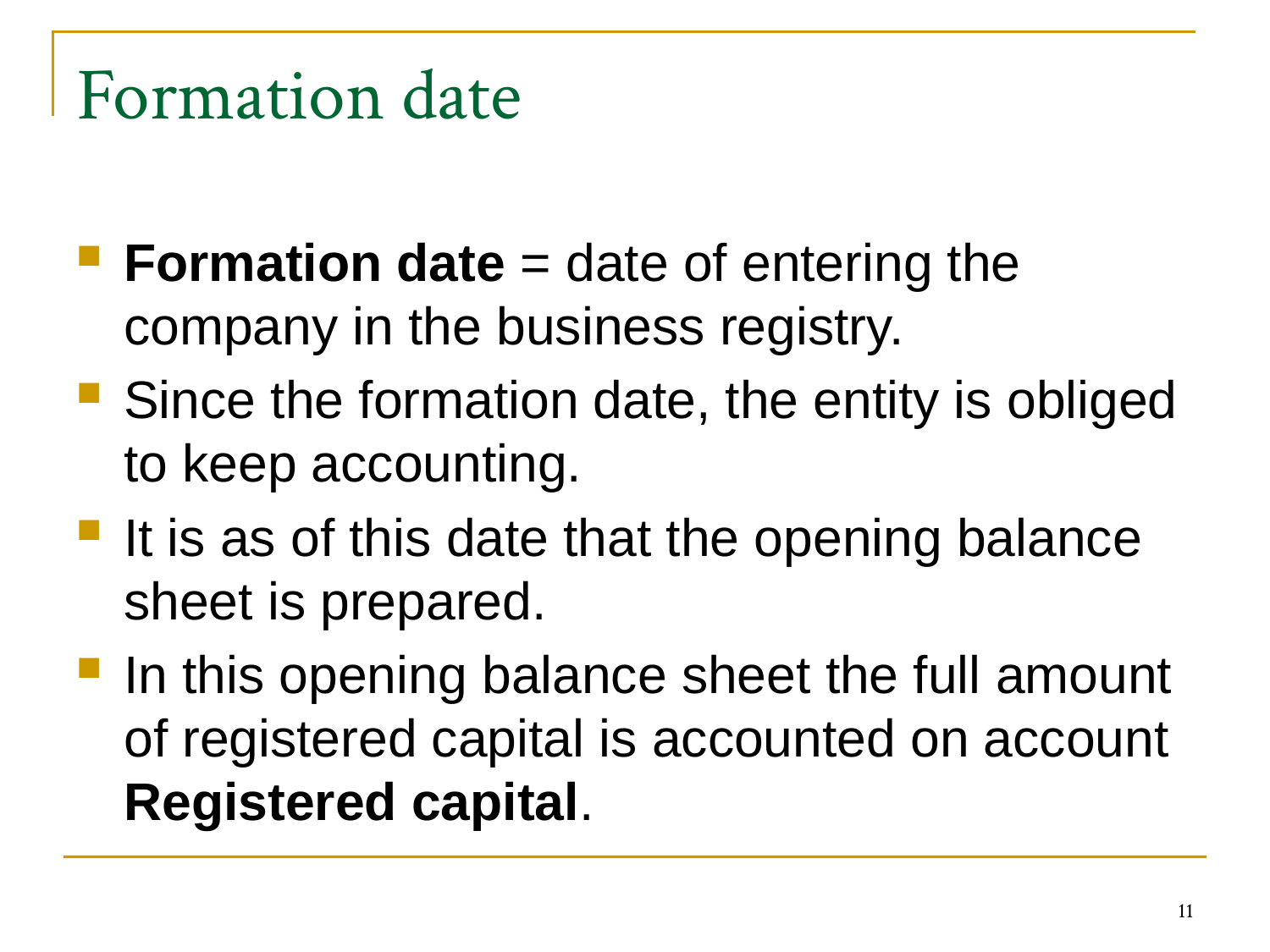

# Formation date
Formation date = date of entering the company in the business registry.
Since the formation date, the entity is obliged to keep accounting.
It is as of this date that the opening balance sheet is prepared.
In this opening balance sheet the full amount of registered capital is accounted on account Registered capital.

11